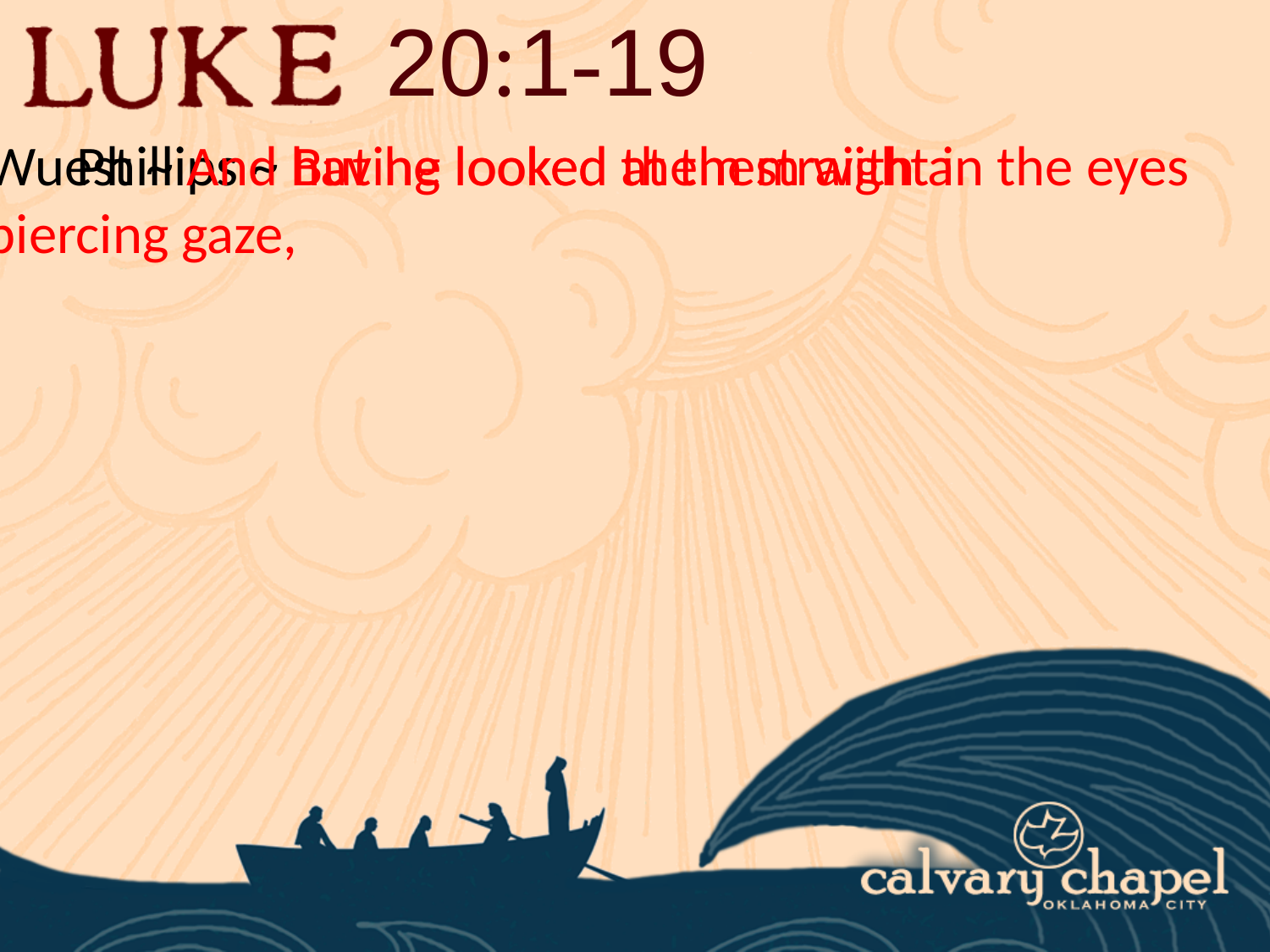

20:1-19
Wuest ~ And having looked at them with a piercing gaze,
Phillips ~ But he looked them straight in the eyes